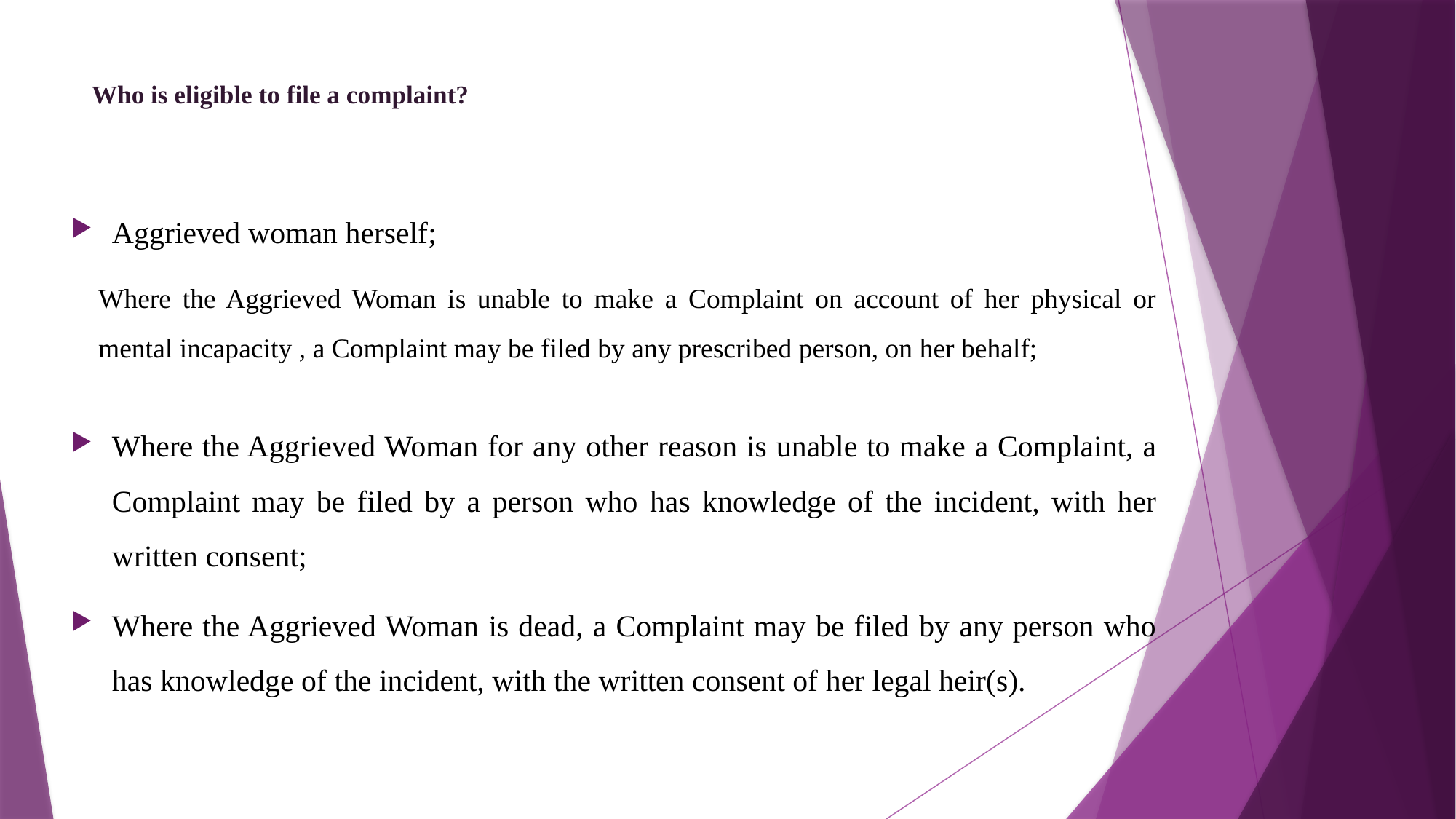

# Who is eligible to file a complaint?
Aggrieved woman herself;
Where the Aggrieved Woman is unable to make a Complaint on account of her physical or mental incapacity , a Complaint may be filed by any prescribed person, on her behalf;
Where the Aggrieved Woman for any other reason is unable to make a Complaint, a Complaint may be filed by a person who has knowledge of the incident, with her written consent;
Where the Aggrieved Woman is dead, a Complaint may be filed by any person who has knowledge of the incident, with the written consent of her legal heir(s).